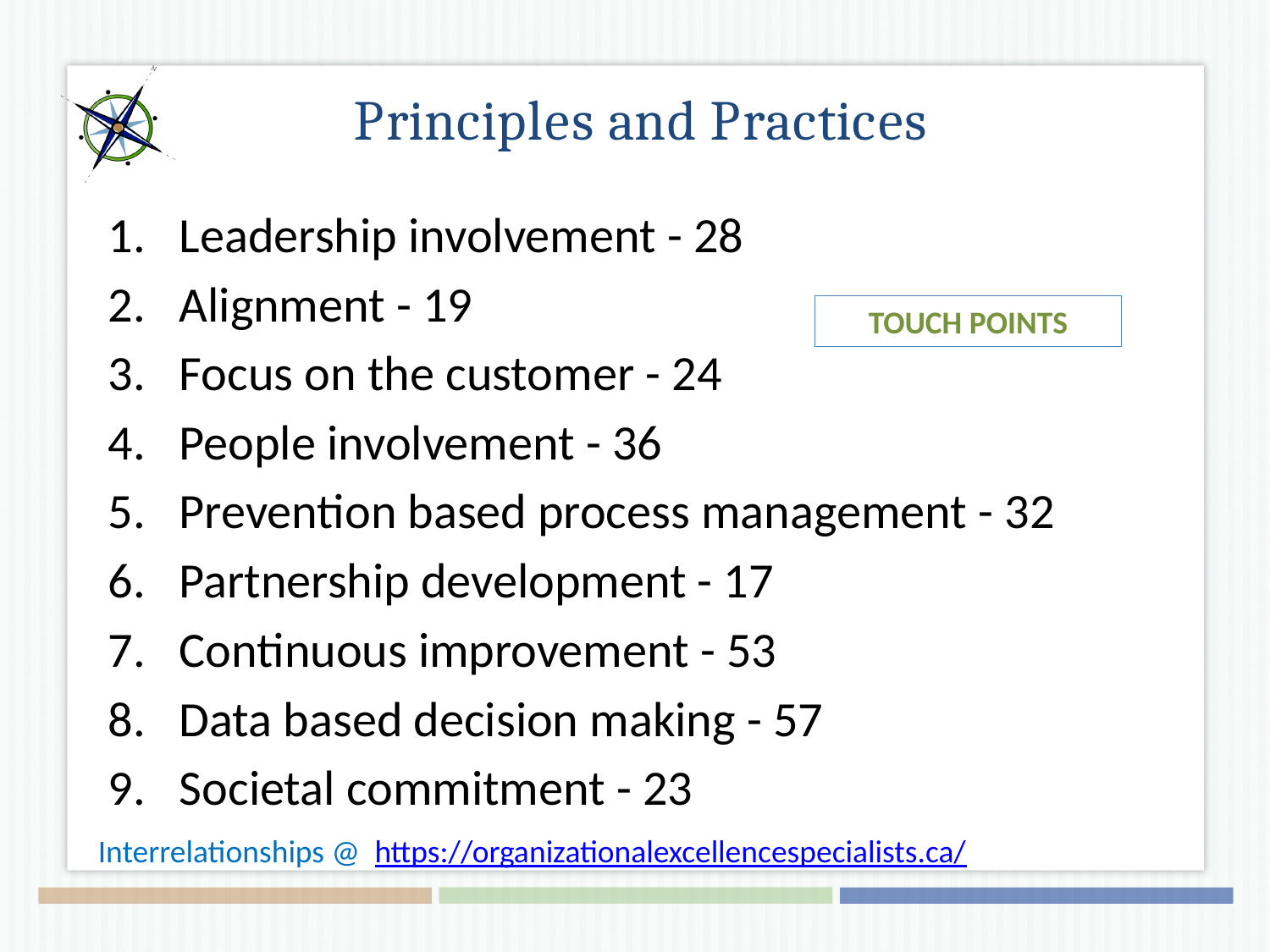

# Principles and Practices
Leadership involvement - 28
Alignment - 19
Focus on the customer - 24
People involvement - 36
Prevention based process management - 32
Partnership development - 17
Continuous improvement - 53
Data based decision making - 57
Societal commitment - 23
TOUCH POINTS
Interrelationships @  https://organizationalexcellencespecialists.ca/